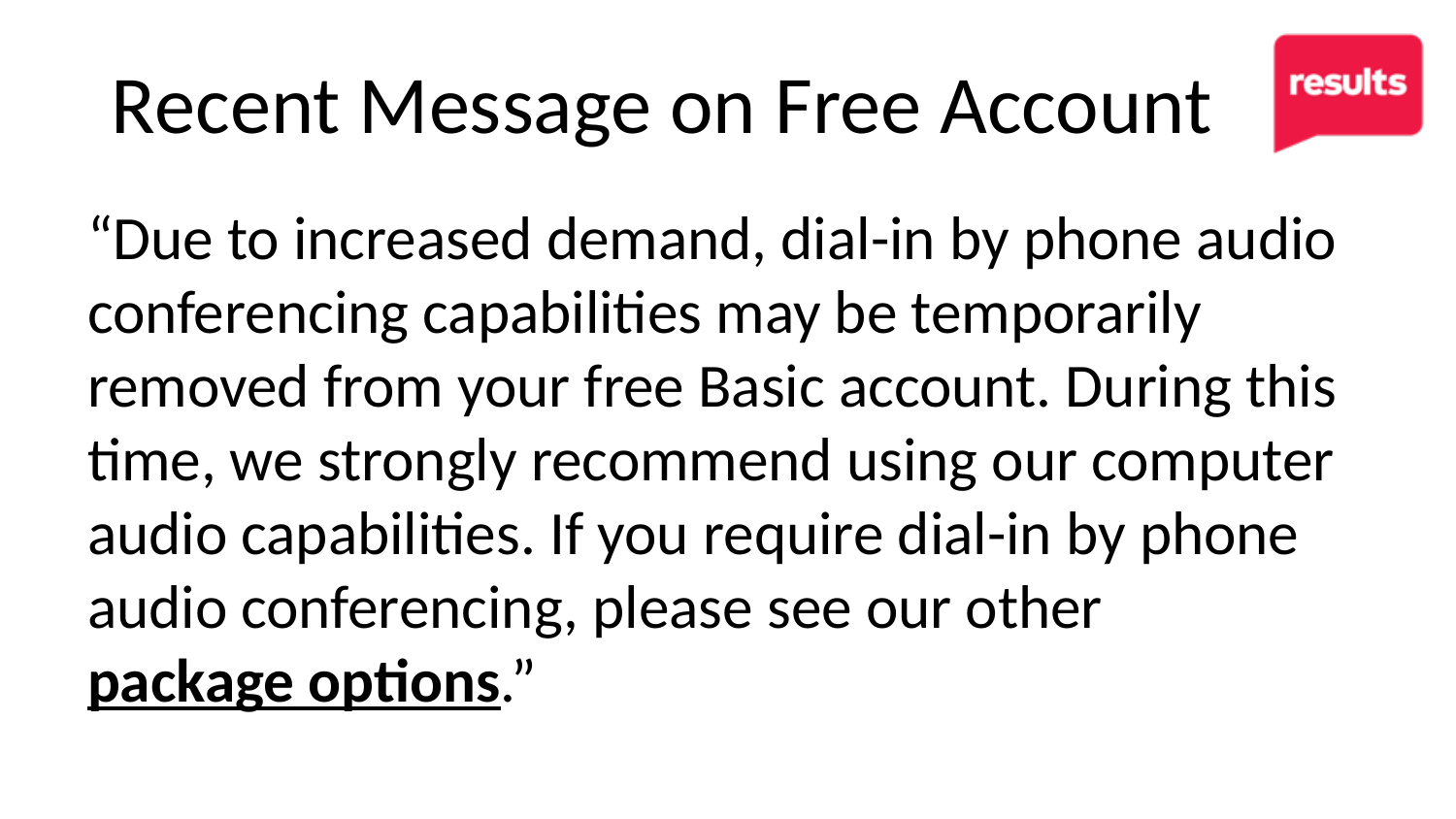

# Recent Message on Free Account
“Due to increased demand, dial-in by phone audio conferencing capabilities may be temporarily removed from your free Basic account. During this time, we strongly recommend using our computer audio capabilities. If you require dial-in by phone audio conferencing, please see our other package options.”